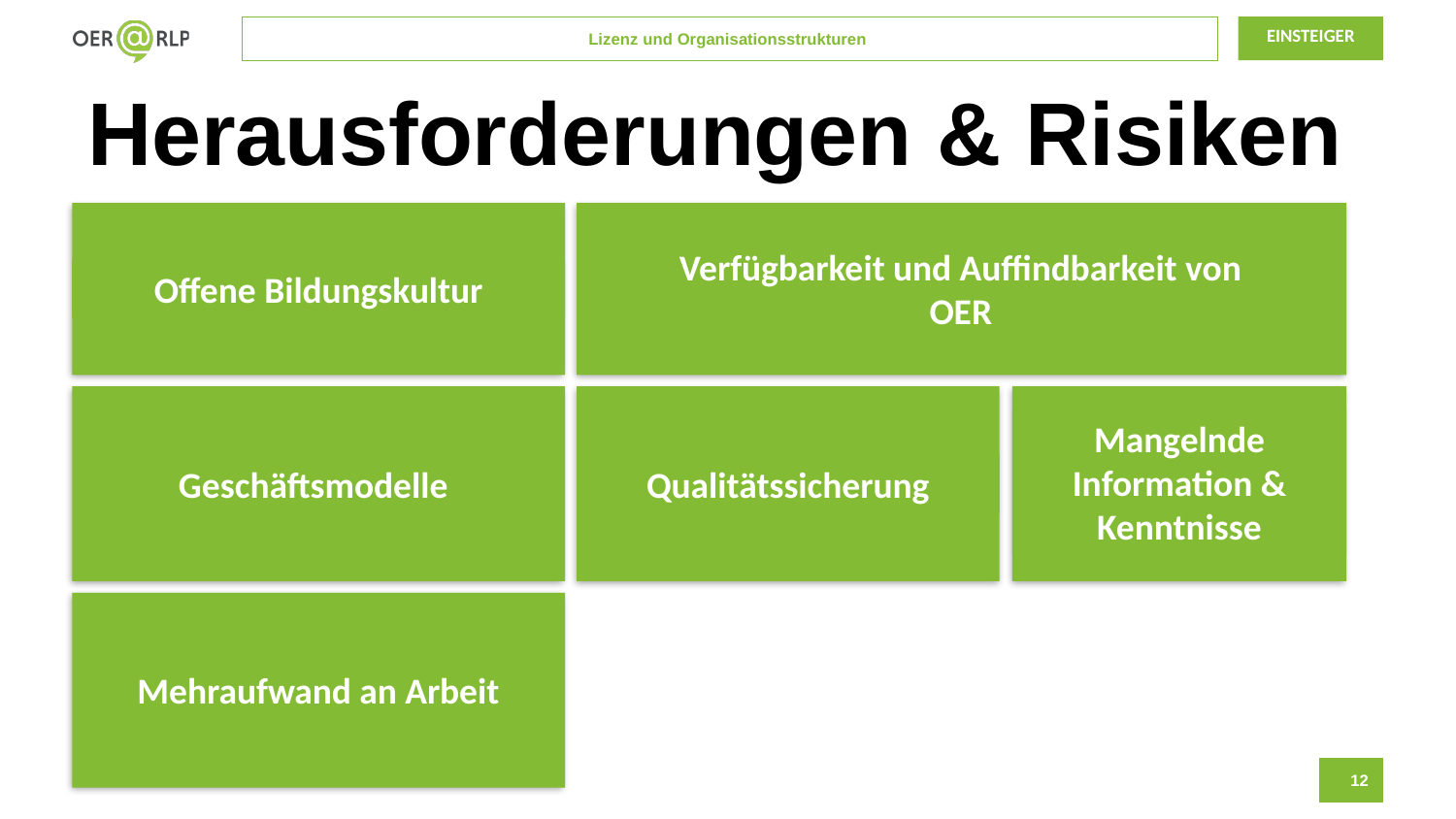

Lizenz und Organisationsstrukturen
# Herausforderungen & Risiken

Verfügbarkeit und Auffindbarkeit von OER
Offene Bildungskultur

Mangelnde Information & Kenntnisse
Geschäftsmodelle
Qualitätssicherung

Mehraufwand an Arbeit
12